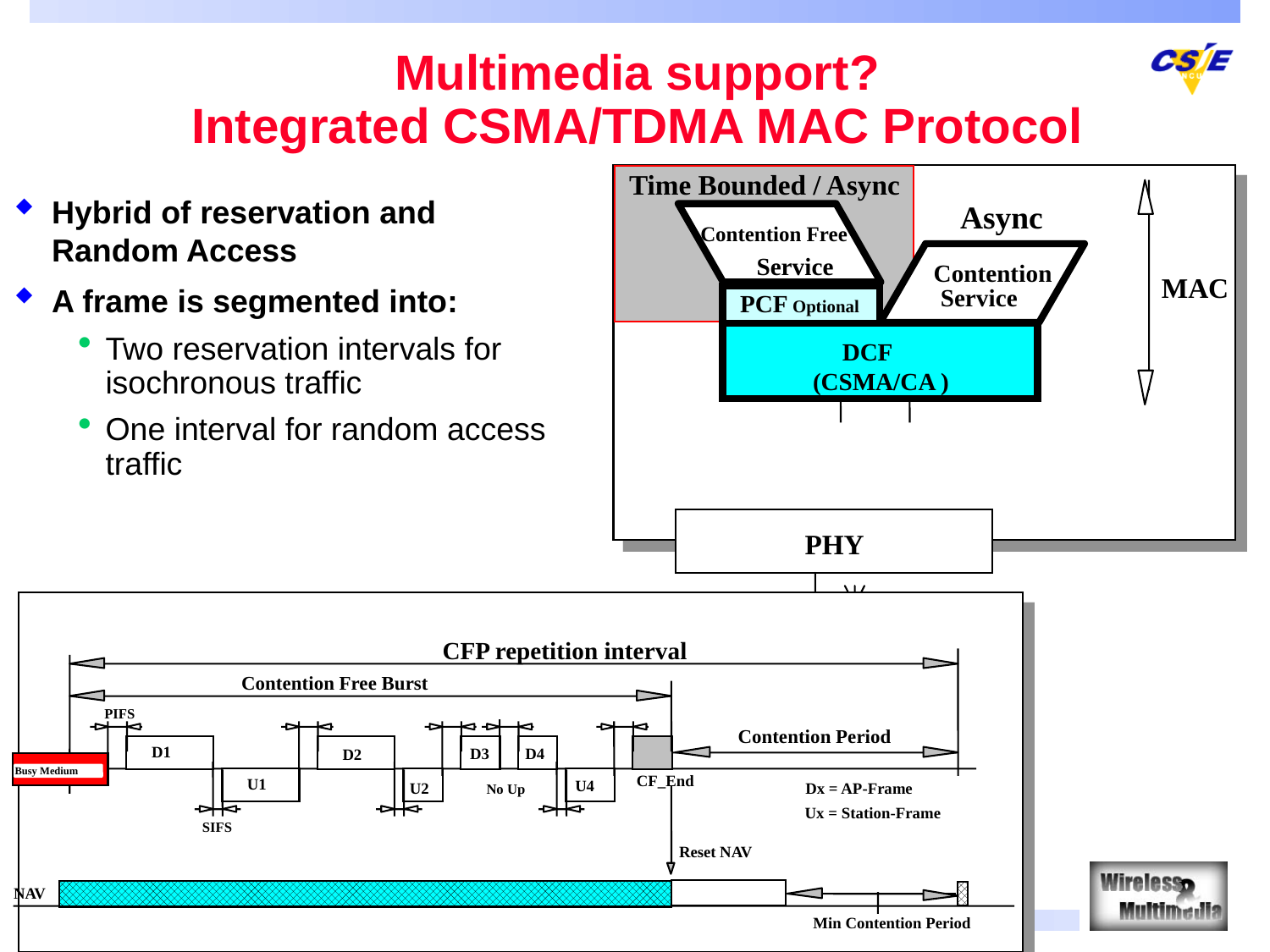

# Multimedia support? Integrated CSMA/TDMA MAC Protocol
Time Bounded / Async

Hybrid of reservation and Random Access
A frame is segmented into:
Two reservation intervals for isochronous traffic
One interval for random access traffic
Async

Contention Free

Service
Contention
MAC
Service

PCF Optional

DCF
(CSMA/CA )

PHY

CFP repetition interval

Contention Free Burst

PIFS
Contention Period

D1

D3
D4
D2

Busy Medium

CF_End
U1

U4
U2
Dx = AP-Frame
No Up

Ux = Station-Frame
SIFS
Reset NAV

NAV

Min Contention Period